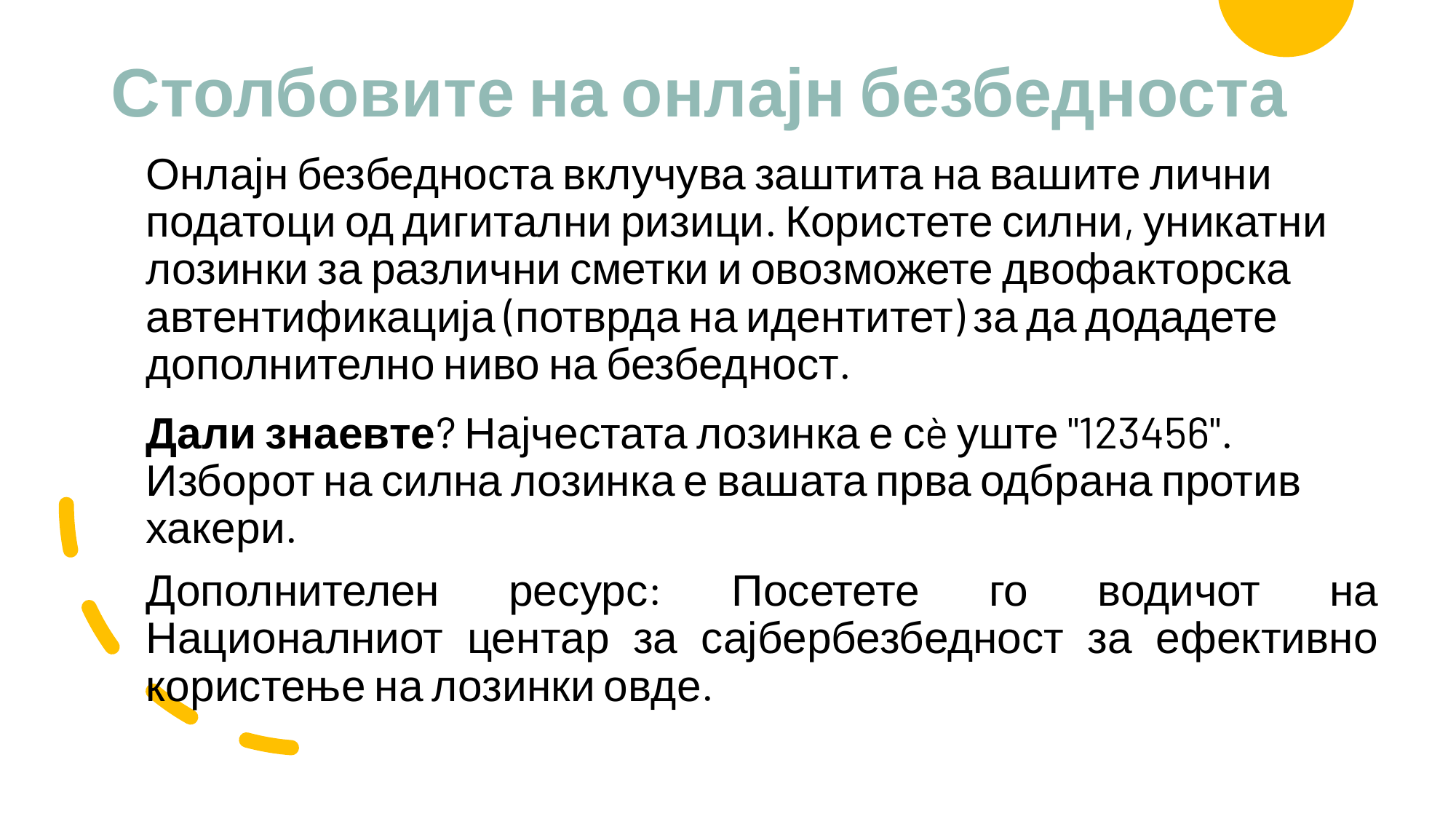

# Столбовите на онлајн безбедноста
Онлајн безбедноста вклучува заштита на вашите лични податоци од дигитални ризици. Користете силни, уникатни лозинки за различни сметки и овозможете двофакторска автентификација (потврда на идентитет) за да додадете дополнително ниво на безбедност.
Дали знаевте? Најчестата лозинка е сè уште "123456". Изборот на силна лозинка е вашата прва одбрана против хакери.
Дополнителен ресурс: Посетете го водичот на Националниот центар за сајбербезбедност за ефективно користење на лозинки овде.